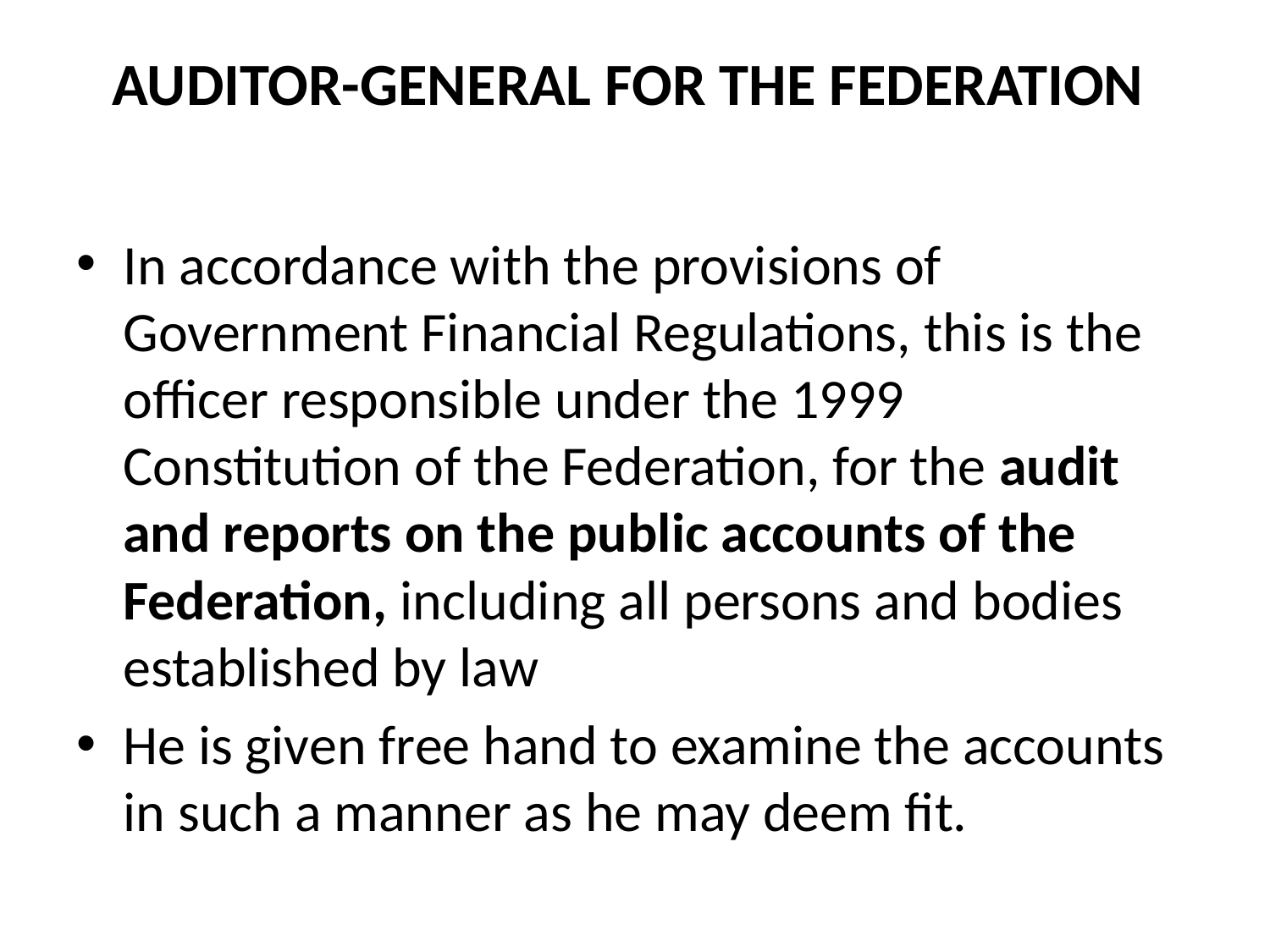

# AUDITOR-GENERAL FOR THE FEDERATION
In accordance with the provisions of Government Financial Regulations, this is the officer responsible under the 1999 Constitution of the Federation, for the audit and reports on the public accounts of the Federation, including all persons and bodies established by law
He is given free hand to examine the accounts in such a manner as he may deem fit.